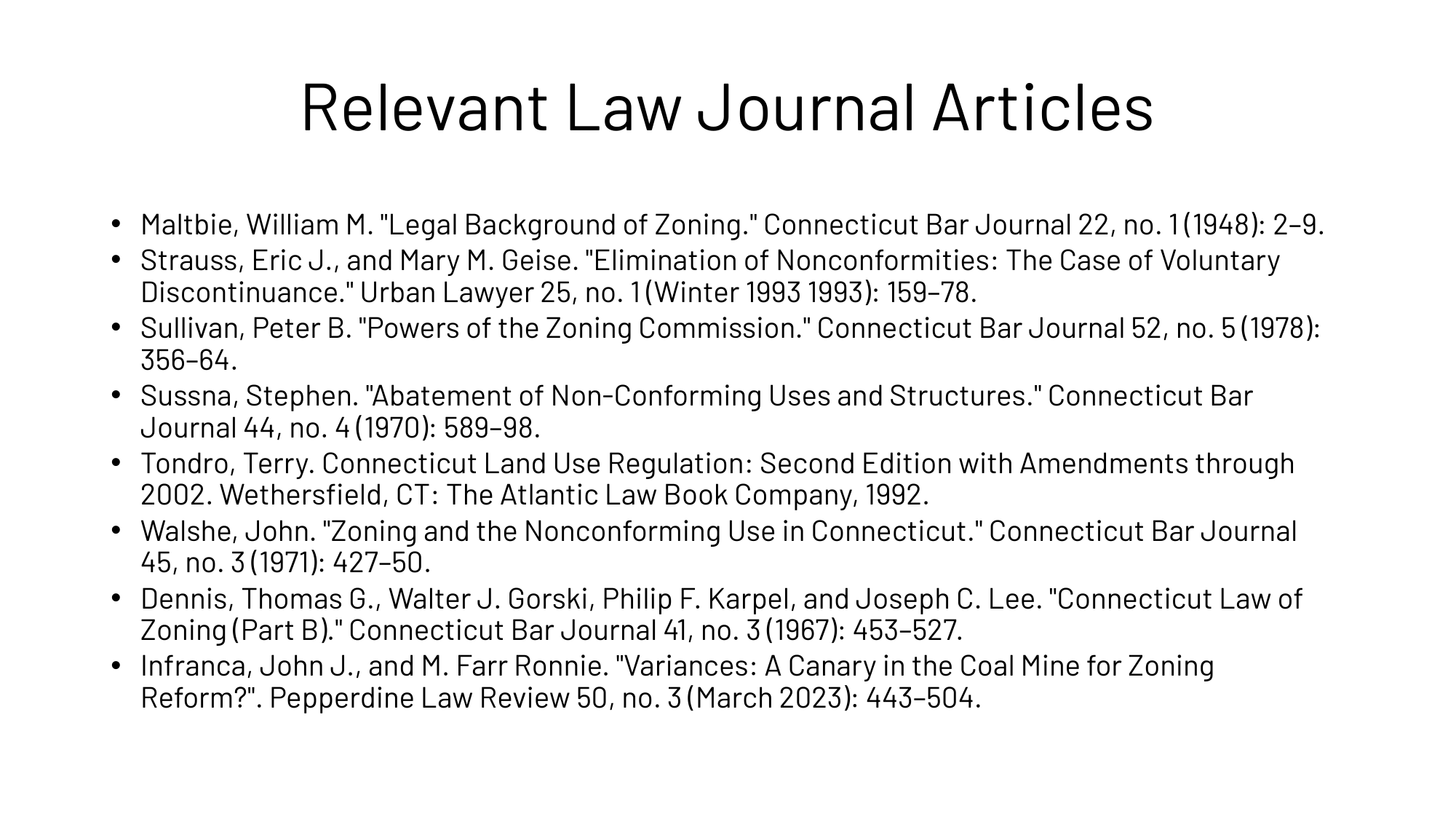

# Relevant Law Journal Articles
Maltbie, William M. "Legal Background of Zoning." Connecticut Bar Journal 22, no. 1 (1948): 2–9.
Strauss, Eric J., and Mary M. Geise. "Elimination of Nonconformities: The Case of Voluntary Discontinuance." Urban Lawyer 25, no. 1 (Winter 1993 1993): 159–78.
Sullivan, Peter B. "Powers of the Zoning Commission." Connecticut Bar Journal 52, no. 5 (1978): 356–64.
Sussna, Stephen. "Abatement of Non-Conforming Uses and Structures." Connecticut Bar Journal 44, no. 4 (1970): 589–98.
Tondro, Terry. Connecticut Land Use Regulation: Second Edition with Amendments through 2002. Wethersfield, CT: The Atlantic Law Book Company, 1992.
Walshe, John. "Zoning and the Nonconforming Use in Connecticut." Connecticut Bar Journal 45, no. 3 (1971): 427–50.
Dennis, Thomas G., Walter J. Gorski, Philip F. Karpel, and Joseph C. Lee. "Connecticut Law of Zoning (Part B)." Connecticut Bar Journal 41, no. 3 (1967): 453–527.
Infranca, John J., and M. Farr Ronnie. "Variances: A Canary in the Coal Mine for Zoning Reform?". Pepperdine Law Review 50, no. 3 (March 2023): 443–504.